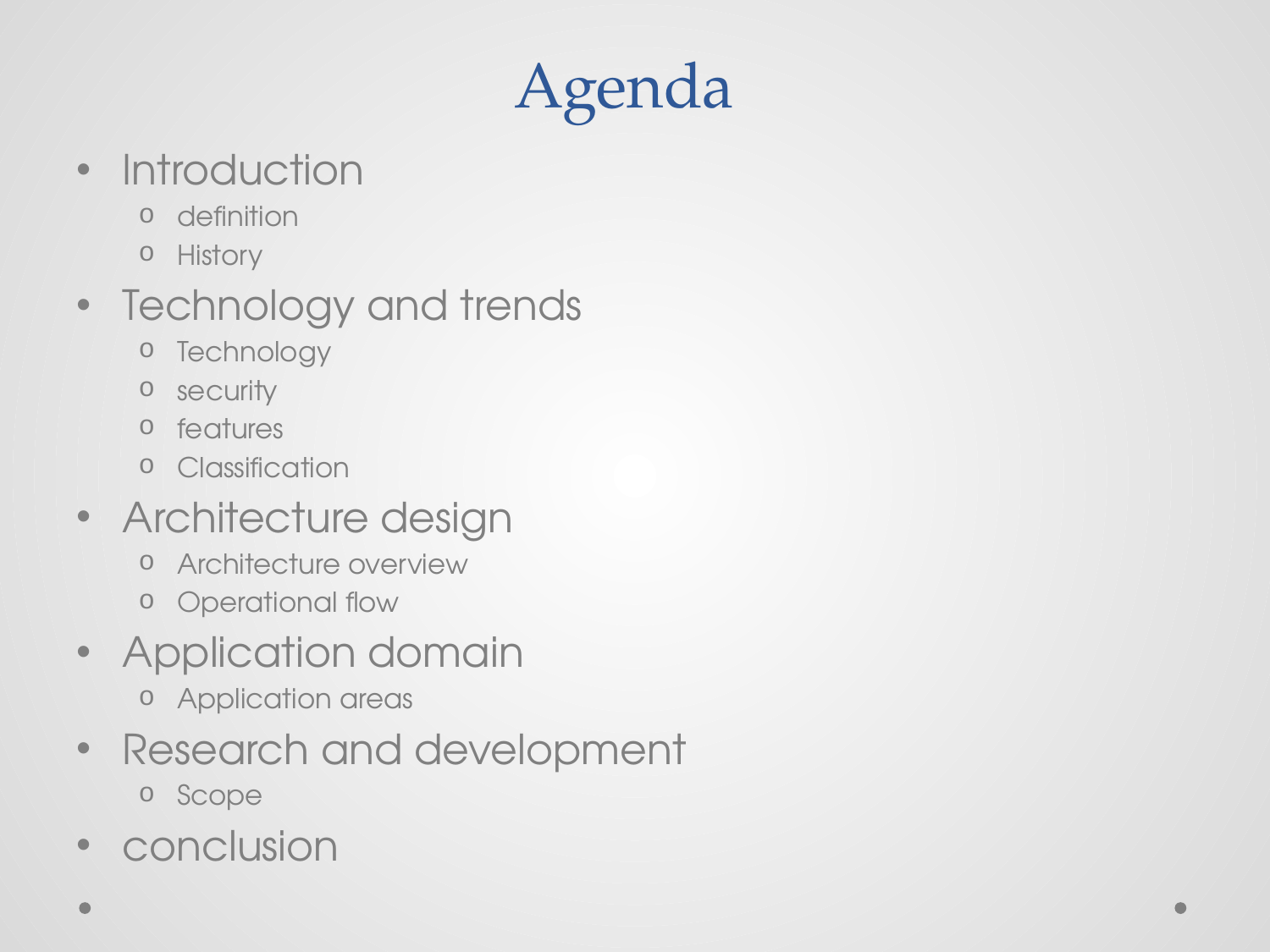

# Agenda
Introduction
definition
History
Technology and trends
Technology
security
features
Classification
Architecture design
Architecture overview
Operational flow
Application domain
Application areas
Research and development
Scope
conclusion